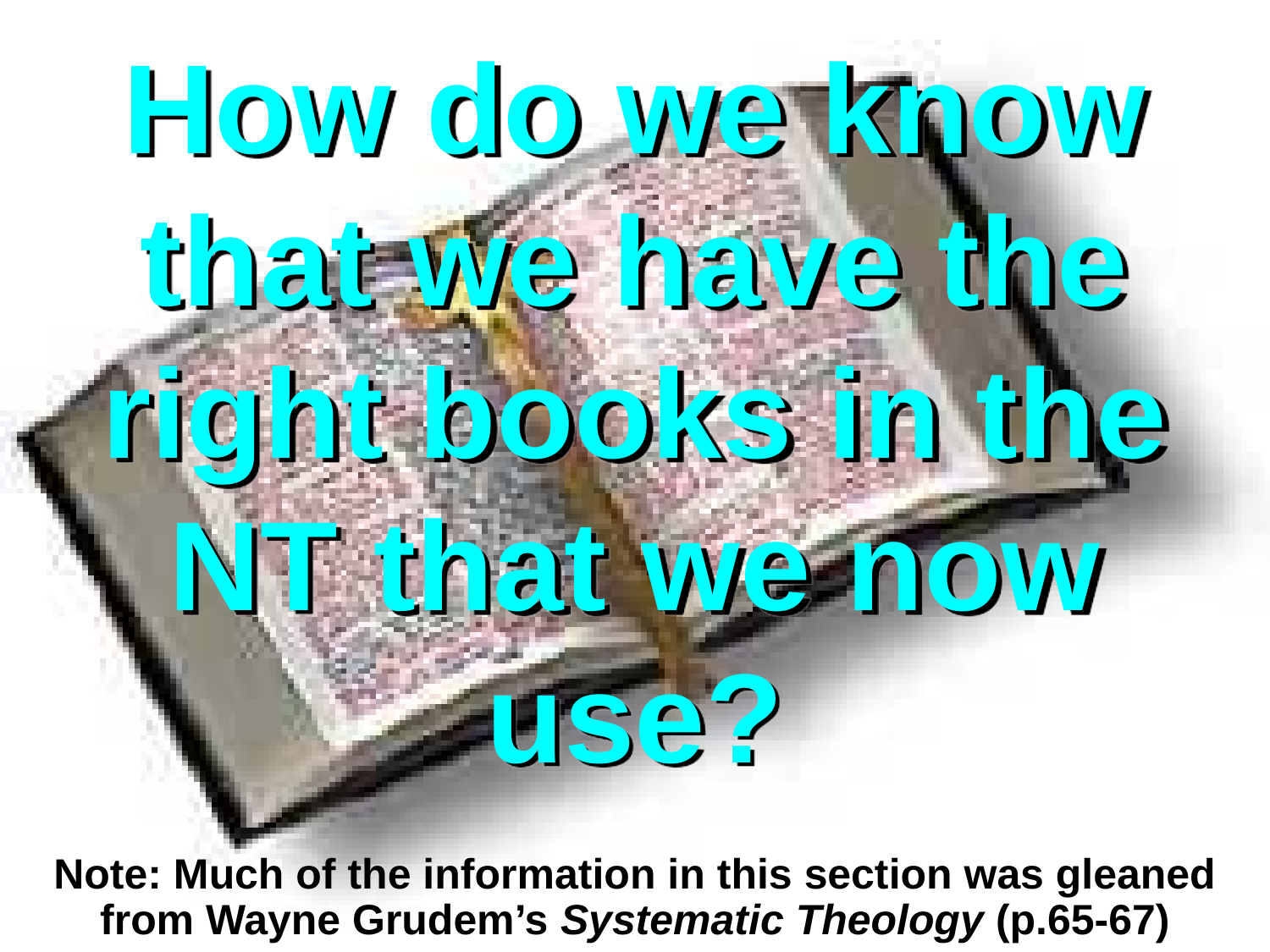

# How do we know that we have the right books in the NT that we now use?
Note: Much of the information in this section was gleaned from Wayne Grudem’s Systematic Theology (p.65-67)